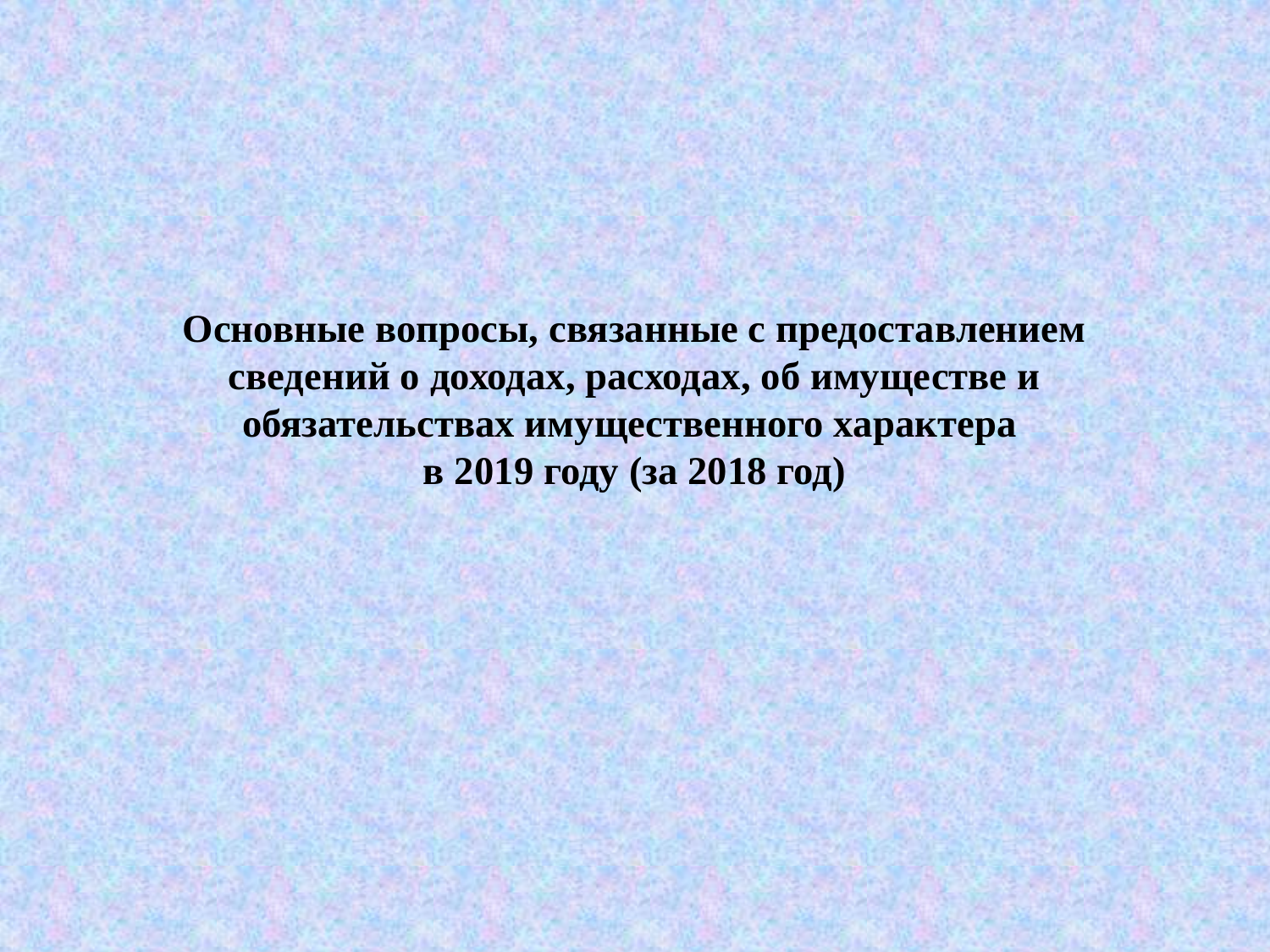

# Основные вопросы, связанные с предоставлением сведений о доходах, расходах, об имуществе и обязательствах имущественного характера в 2019 году (за 2018 год)